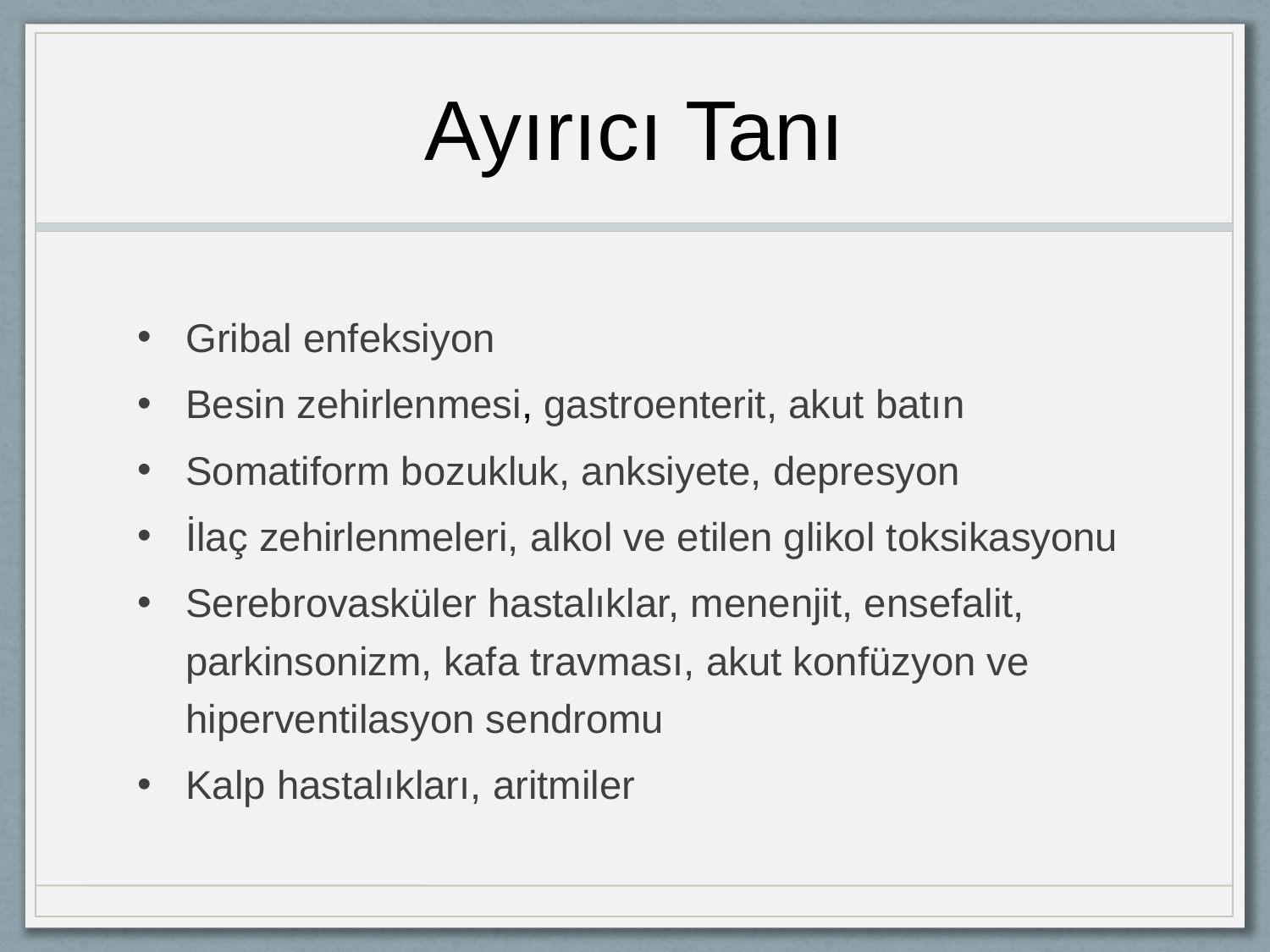

# Ayırıcı Tanı
Gribal enfeksiyon
Besin zehirlenmesi, gastroenterit, akut batın
Somatiform bozukluk, anksiyete, depresyon
İlaç zehirlenmeleri, alkol ve etilen glikol toksikasyonu
Serebrovasküler hastalıklar, menenjit, ensefalit, parkinsonizm, kafa travması, akut konfüzyon ve hiperventilasyon sendromu
Kalp hastalıkları, aritmiler